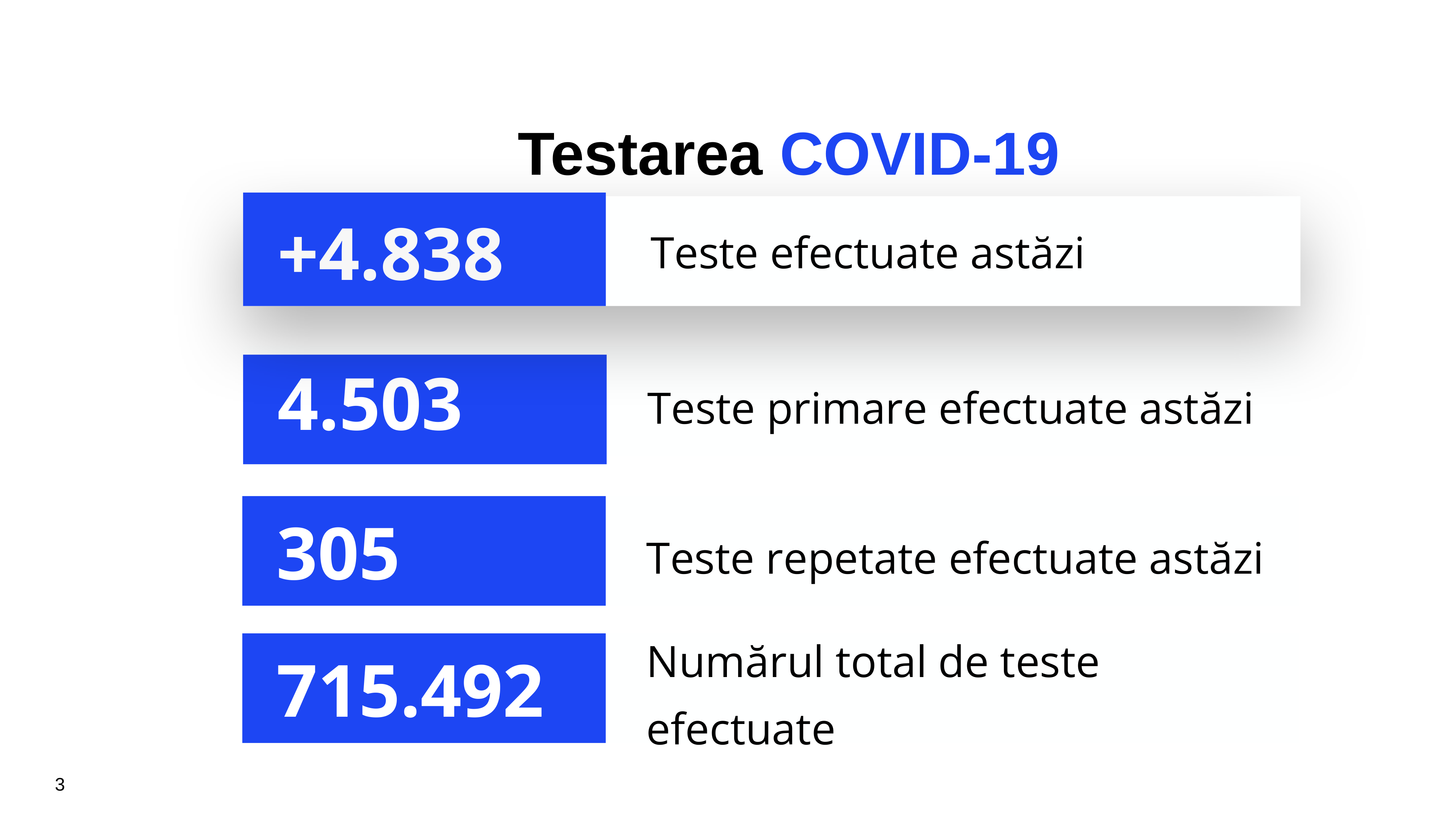

# Testarea COVID-19

+4.838

Teste efectuate astăzi

Teste primare efectuate astăzi
4.503

Teste repetate efectuate astăzi

305

Numărul total de teste efectuate

715.492
3